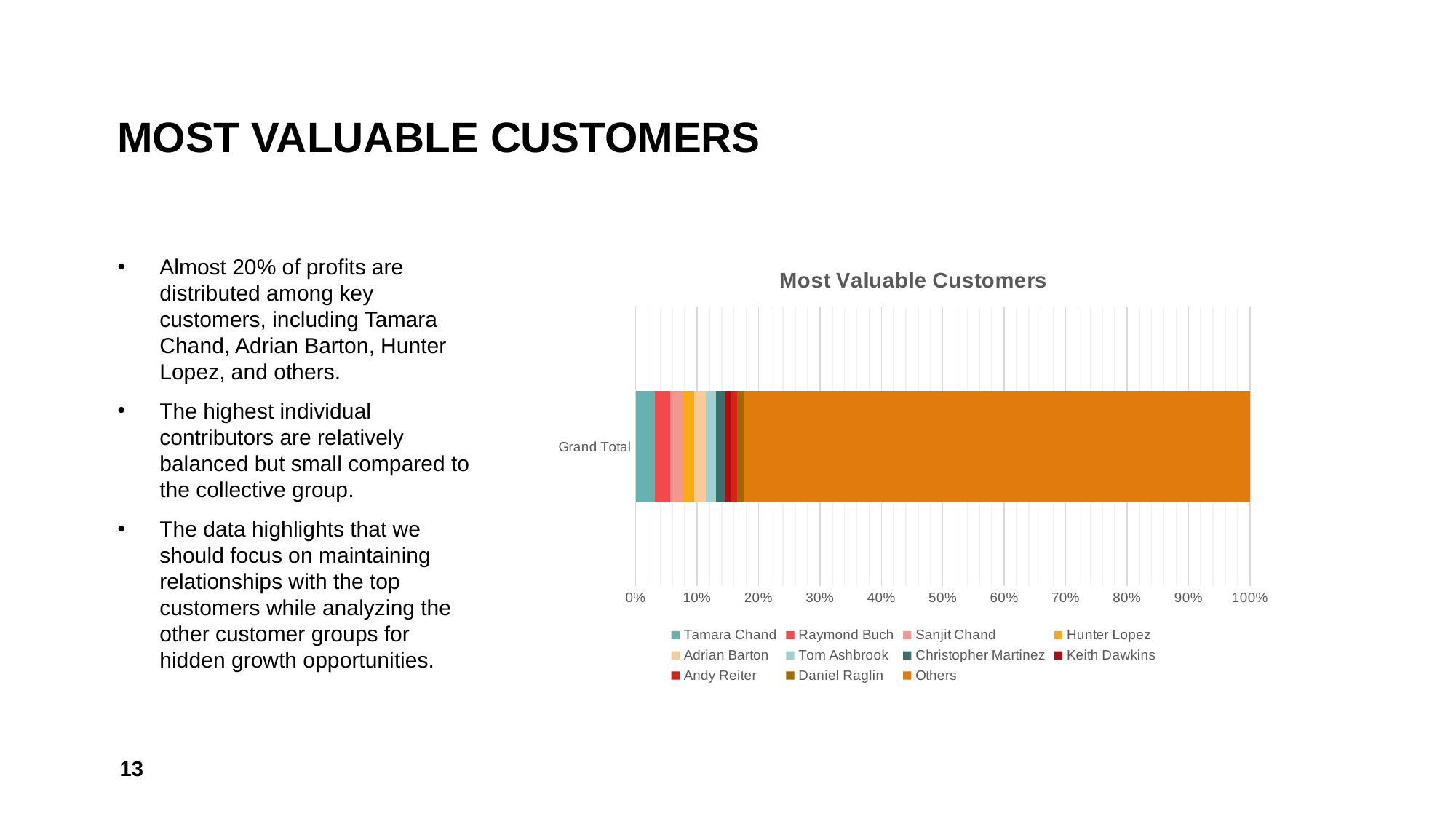

# Most valuable Customers
Almost 20% of profits are distributed among key customers, including Tamara Chand, Adrian Barton, Hunter Lopez, and others.
The highest individual contributors are relatively balanced but small compared to the collective group.
The data highlights that we should focus on maintaining relationships with the top customers while analyzing the other customer groups for hidden growth opportunities.

### Chart: Most Valuable Customers

| Category | Tamara Chand | Raymond Buch | Sanjit Chand | Hunter Lopez | Adrian Barton | Tom Ashbrook | Christopher Martinez | Keith Dawkins | Andy Reiter | Daniel Raglin | Others |
|---|---|---|---|---|---|---|---|---|---|---|---|
| Grand Total | 8981.323900000001 | 6976.0959 | 5757.411900000001 | 5622.4292 | 5444.8054999999995 | 4703.7883 | 3899.8903999999998 | 3038.6254 | 2884.6208 | 2869.076 | 236218.95439999993 |
13